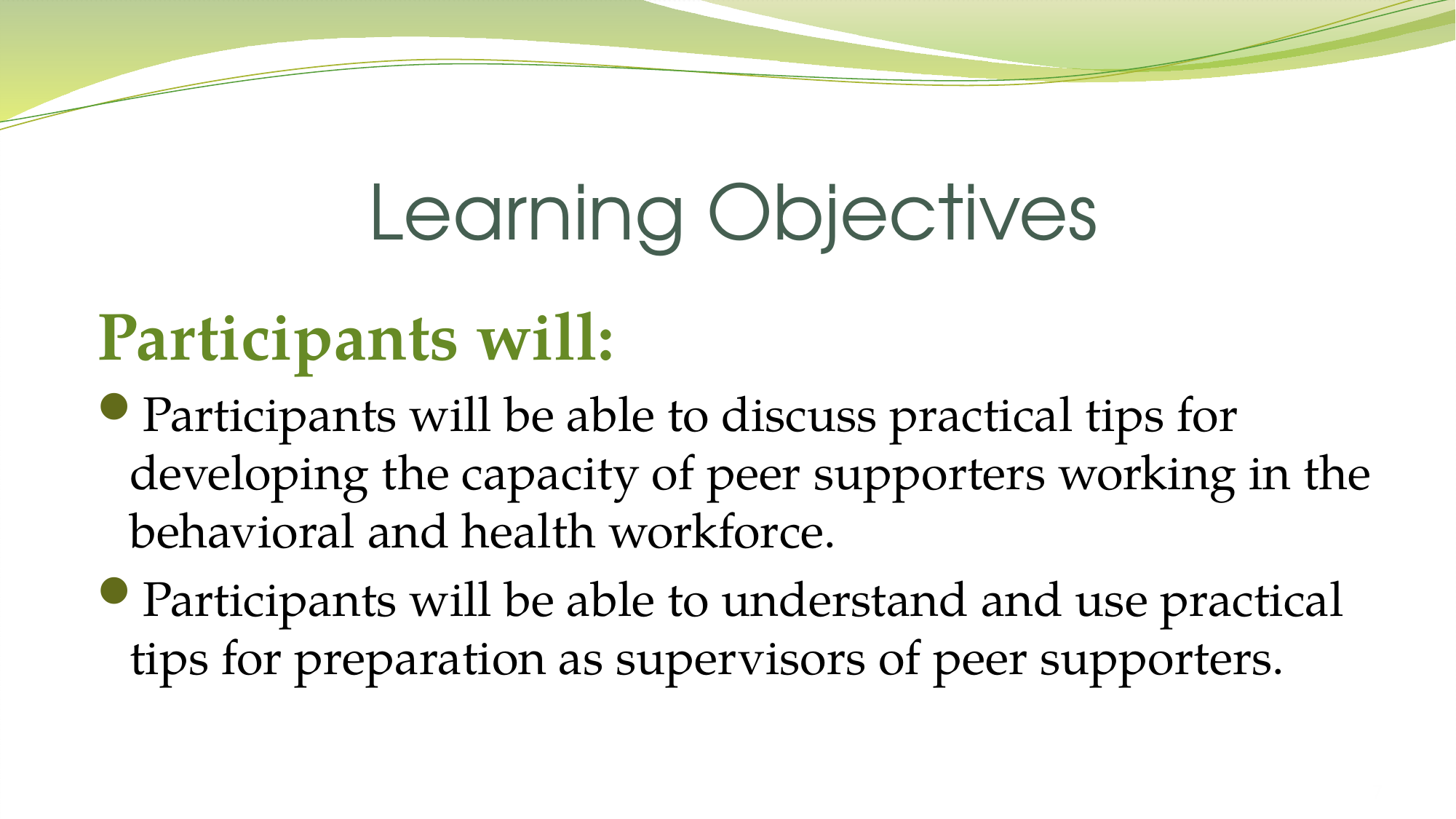

# Learning Objectives
Participants will:
Participants will be able to discuss practical tips for developing the capacity of peer supporters working in the behavioral and health workforce.
Participants will be able to understand and use practical tips for preparation as supervisors of peer supporters.
7